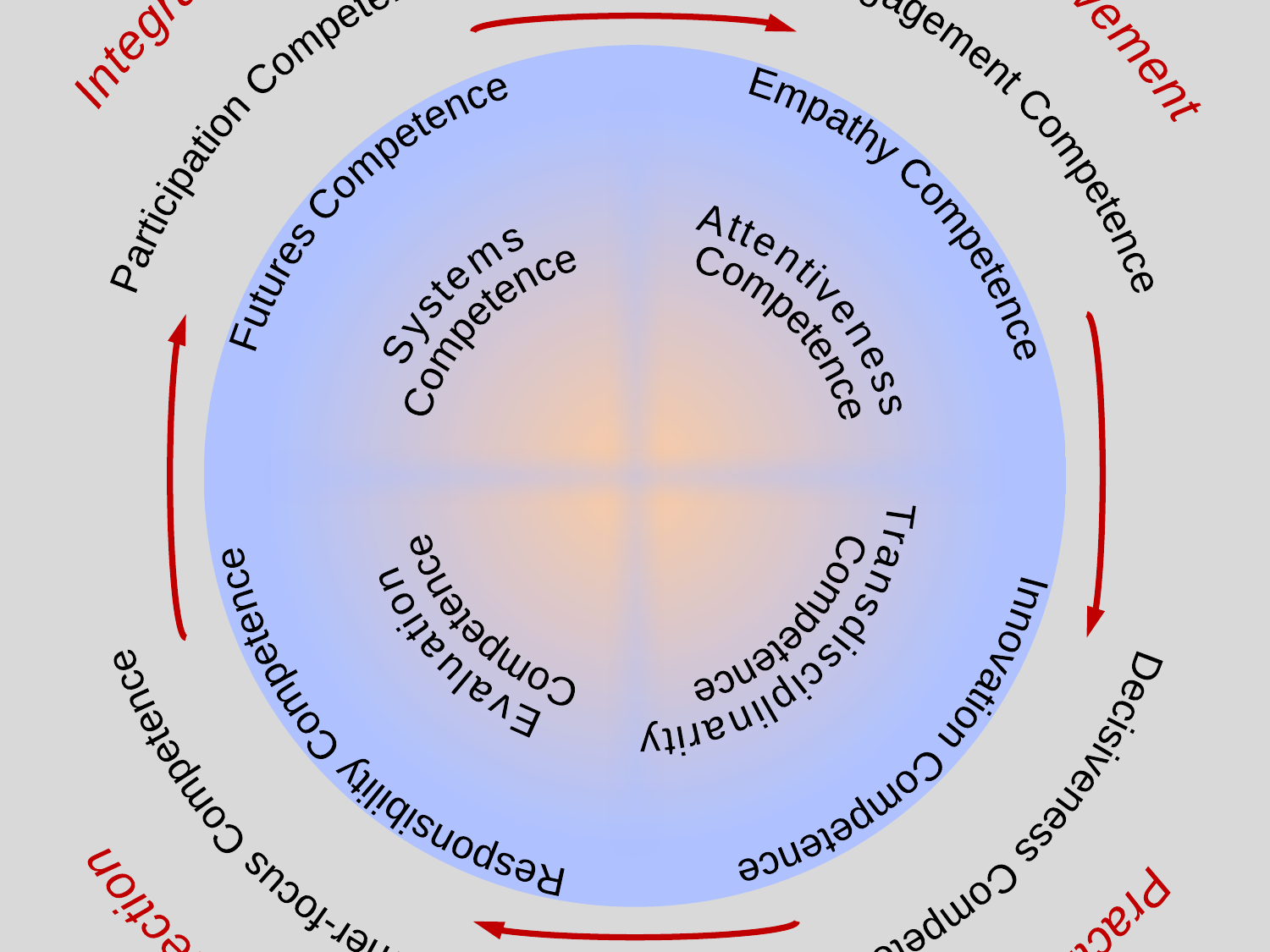

Integration
 Reflection
Practice
 Involvement
Learner-focus Competence
Engagement Competence
Decisiveness Competence
Participation Competence

Responsibility Competence
Empathy Competence
Innovation Competence
Futures Competence
 Transdisciplinarity
Competence
Attentiveness
Competence
Evaluation
Competence
Systems
Competence